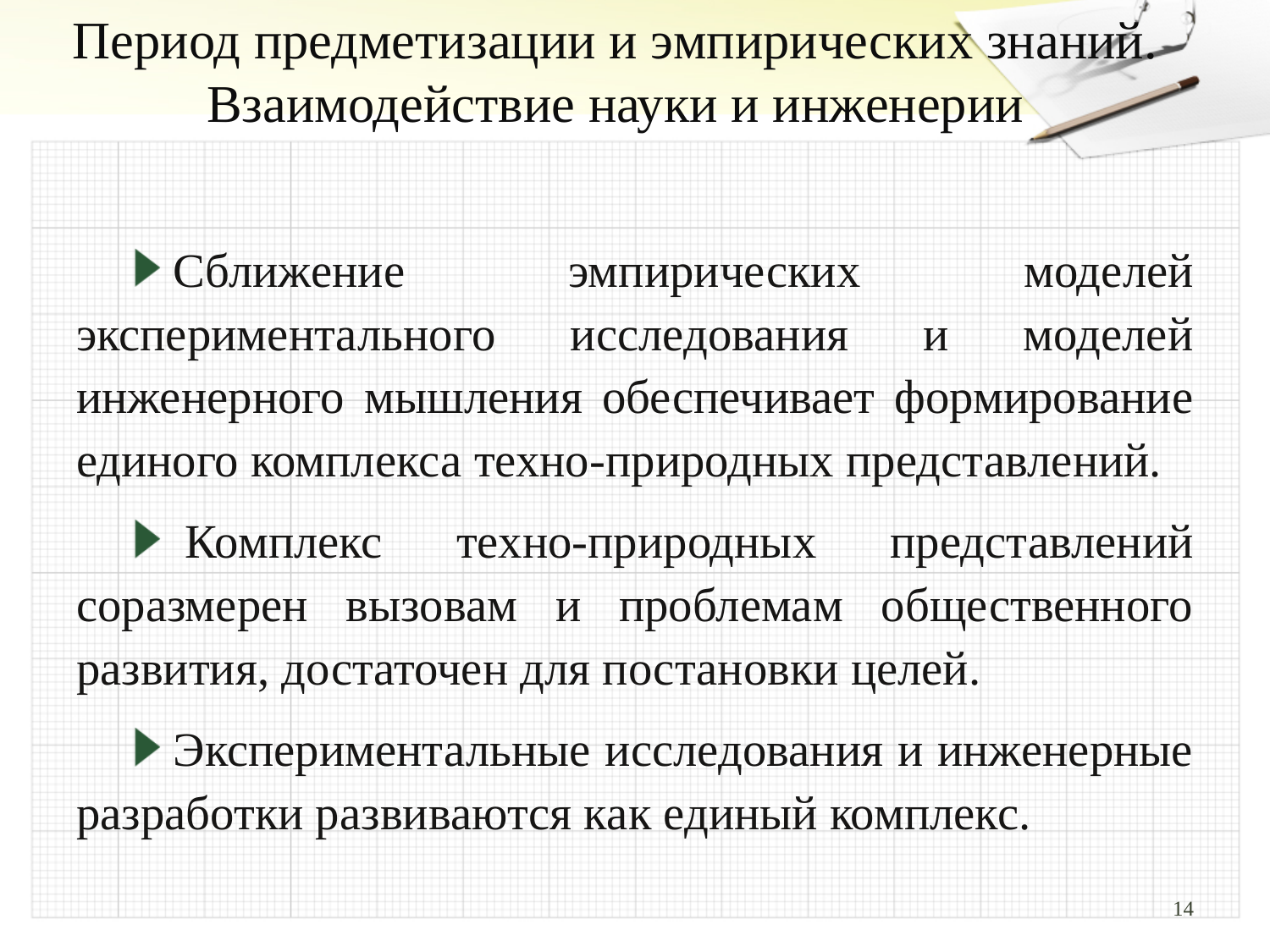

# Период предметизации и эмпирических знаний. Взаимодействие науки и инженерии
Сближение эмпирических моделей экспериментального исследования и моделей инженерного мышления обеспечивает формирование единого комплекса техно-природных представлений.
 Комплекс техно-природных представлений соразмерен вызовам и проблемам общественного развития, достаточен для постановки целей.
Экспериментальные исследования и инженерные разработки развиваются как единый комплекс.
14